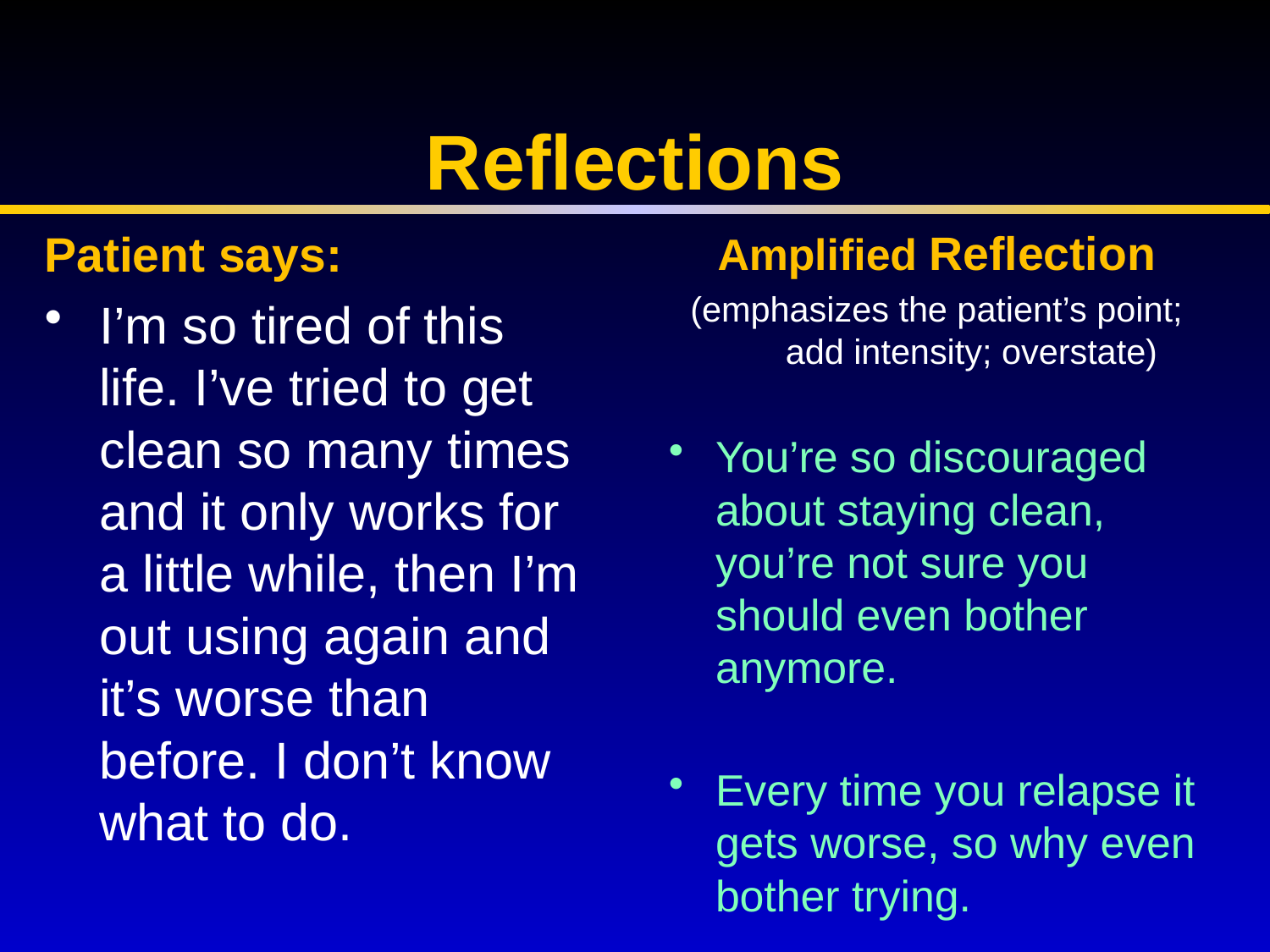

# Reflections
Patient says:
I’m so tired of this life. I’ve tried to get clean so many times and it only works for a little while, then I’m out using again and it’s worse than before. I don’t know what to do.
Amplified Reflection
(emphasizes the patient’s point; add intensity; overstate)

You’re so discouraged about staying clean, you’re not sure you should even bother anymore.

Every time you relapse it gets worse, so why even bother trying.